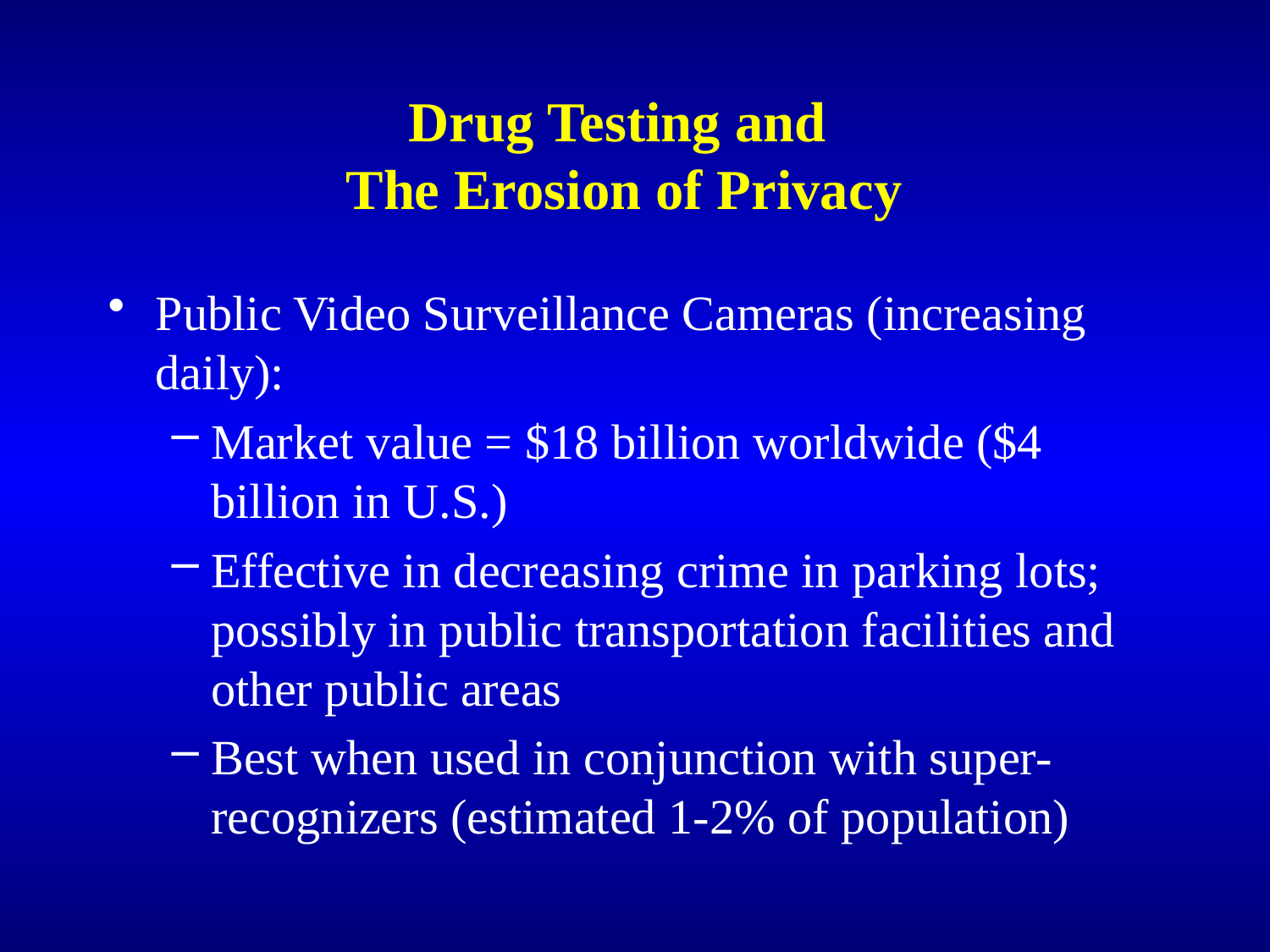

# Drug Testing and The Erosion of Privacy
Public Video Surveillance Cameras (increasing daily):
Market value = $18 billion worldwide ($4 billion in U.S.)
Effective in decreasing crime in parking lots; possibly in public transportation facilities and other public areas
Best when used in conjunction with super-recognizers (estimated 1-2% of population)